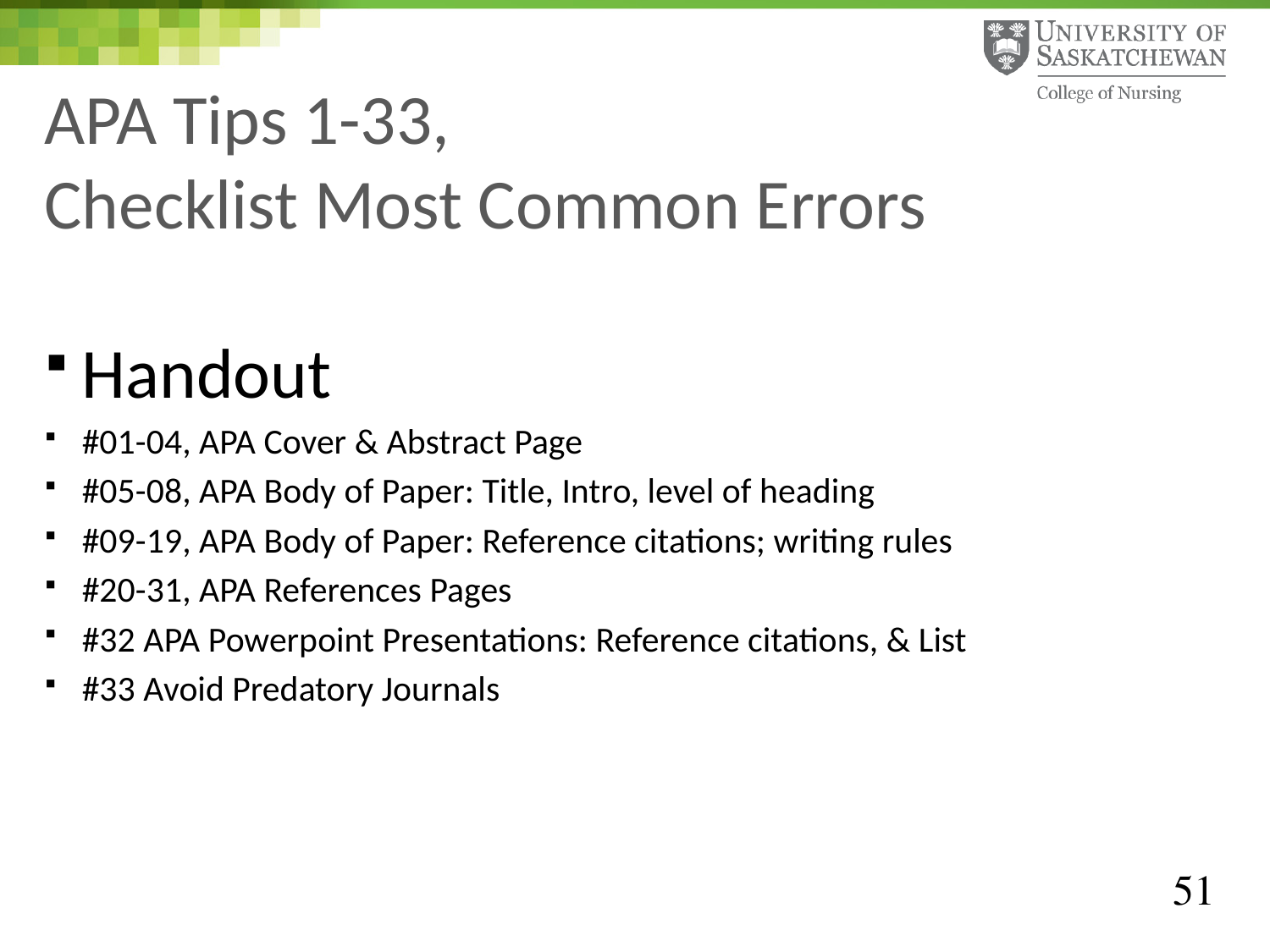

# APA Tips 1-33, Checklist Most Common Errors

Handout
#01-04, APA Cover & Abstract Page
#05-08, APA Body of Paper: Title, Intro, level of heading
#09-19, APA Body of Paper: Reference citations; writing rules
#20-31, APA References Pages
#32 APA Powerpoint Presentations: Reference citations, & List
#33 Avoid Predatory Journals